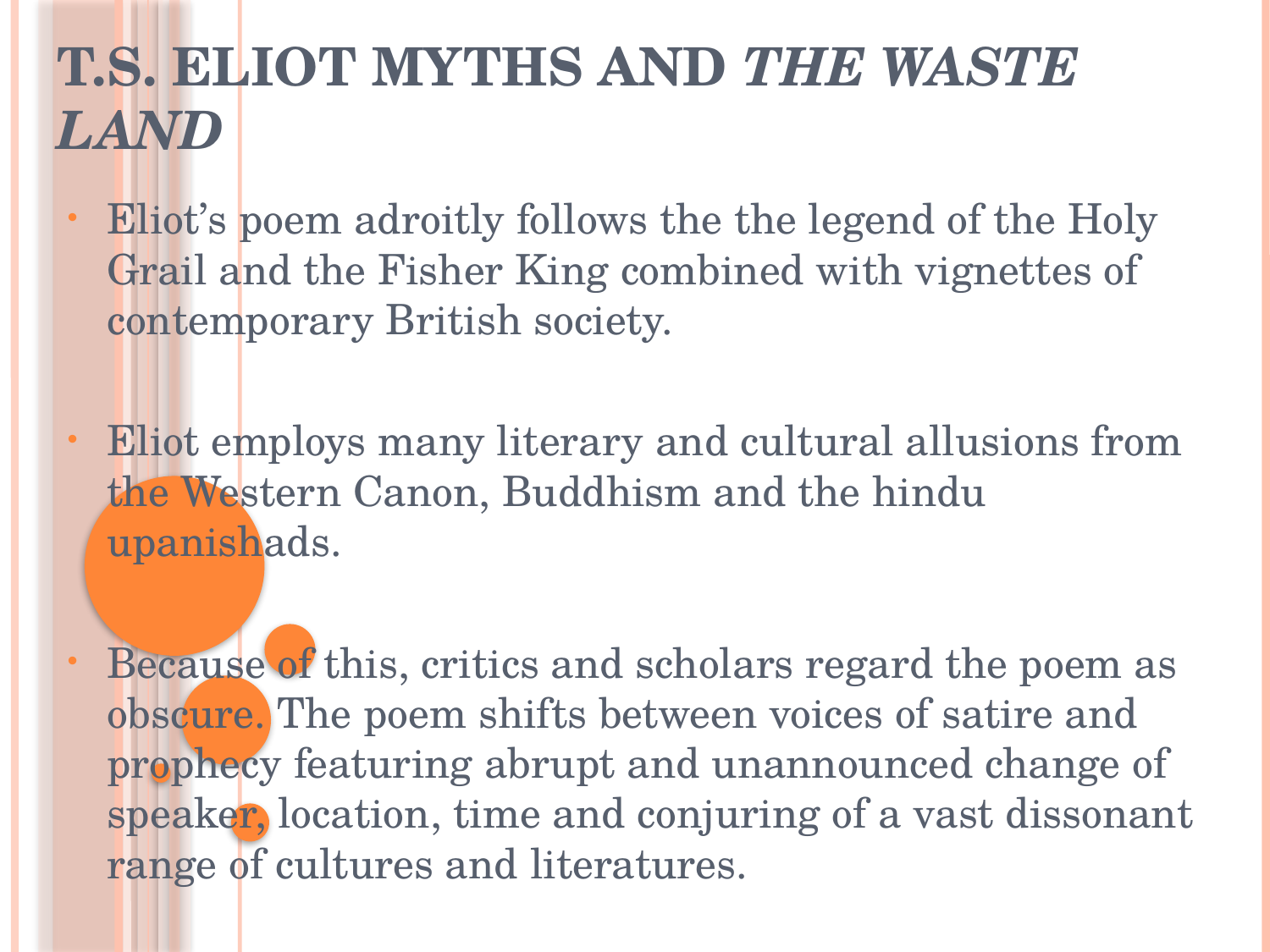

# T.S. ELIOT MYTHS AND THE WASTE LAND
Eliot’s poem adroitly follows the the legend of the Holy Grail and the Fisher King combined with vignettes of contemporary British society.

Eliot employs many literary and cultural allusions from the Western Canon, Buddhism and the hindu upanishads.

Because of this, critics and scholars regard the poem as obscure. The poem shifts between voices of satire and prophecy featuring abrupt and unannounced change of speaker, location, time and conjuring of a vast dissonant range of cultures and literatures.